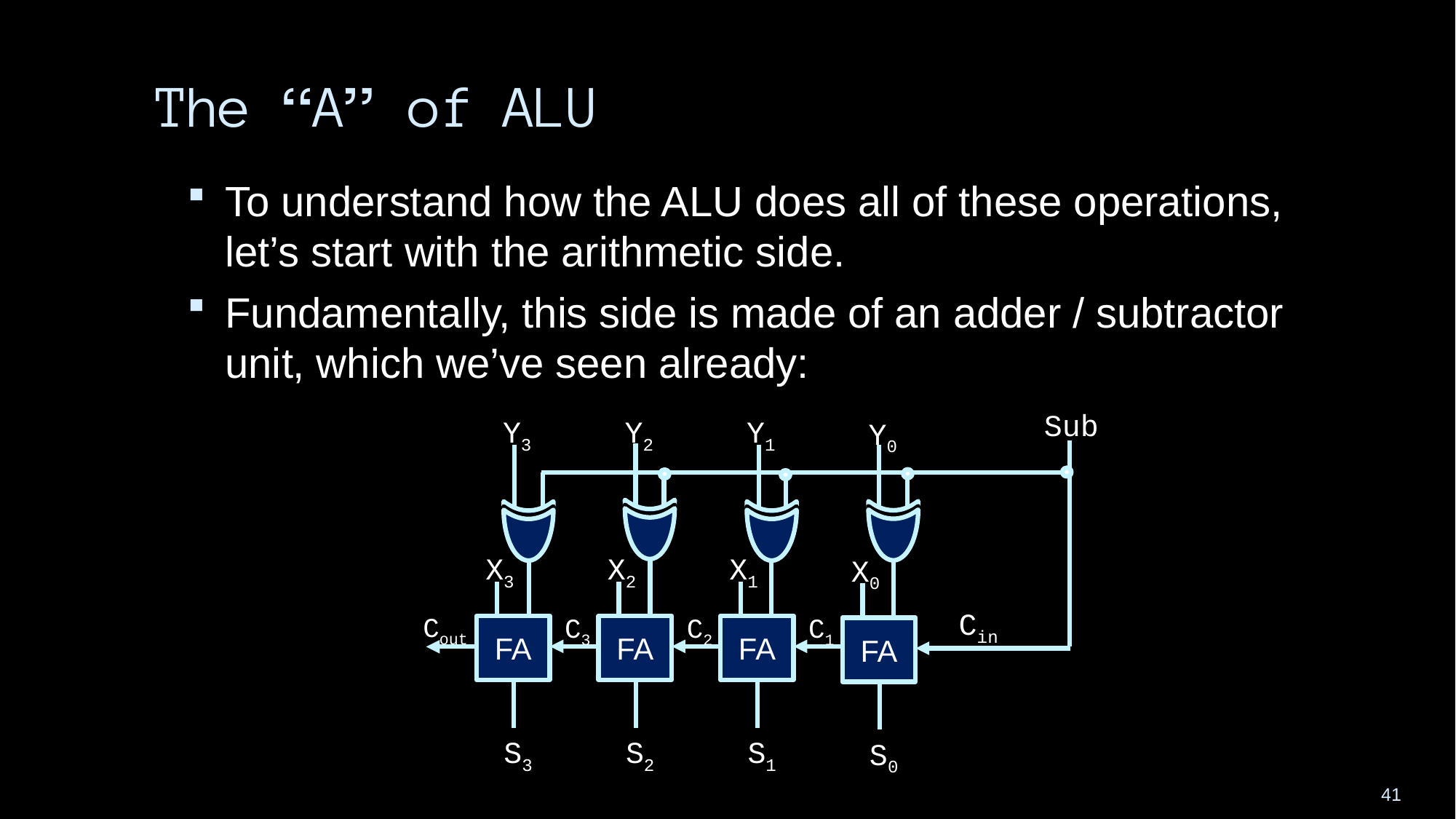

# The “A” of ALU
To understand how the ALU does all of these operations, let’s start with the arithmetic side.
Fundamentally, this side is made of an adder / subtractor unit, which we’ve seen already:
Sub
Y3
Y2
Y1
Y0

X3
X2
X1
X0
Cin
Cout
C3
C2
C1
FA
FA
FA
FA
S3
S2
S1
S0
41